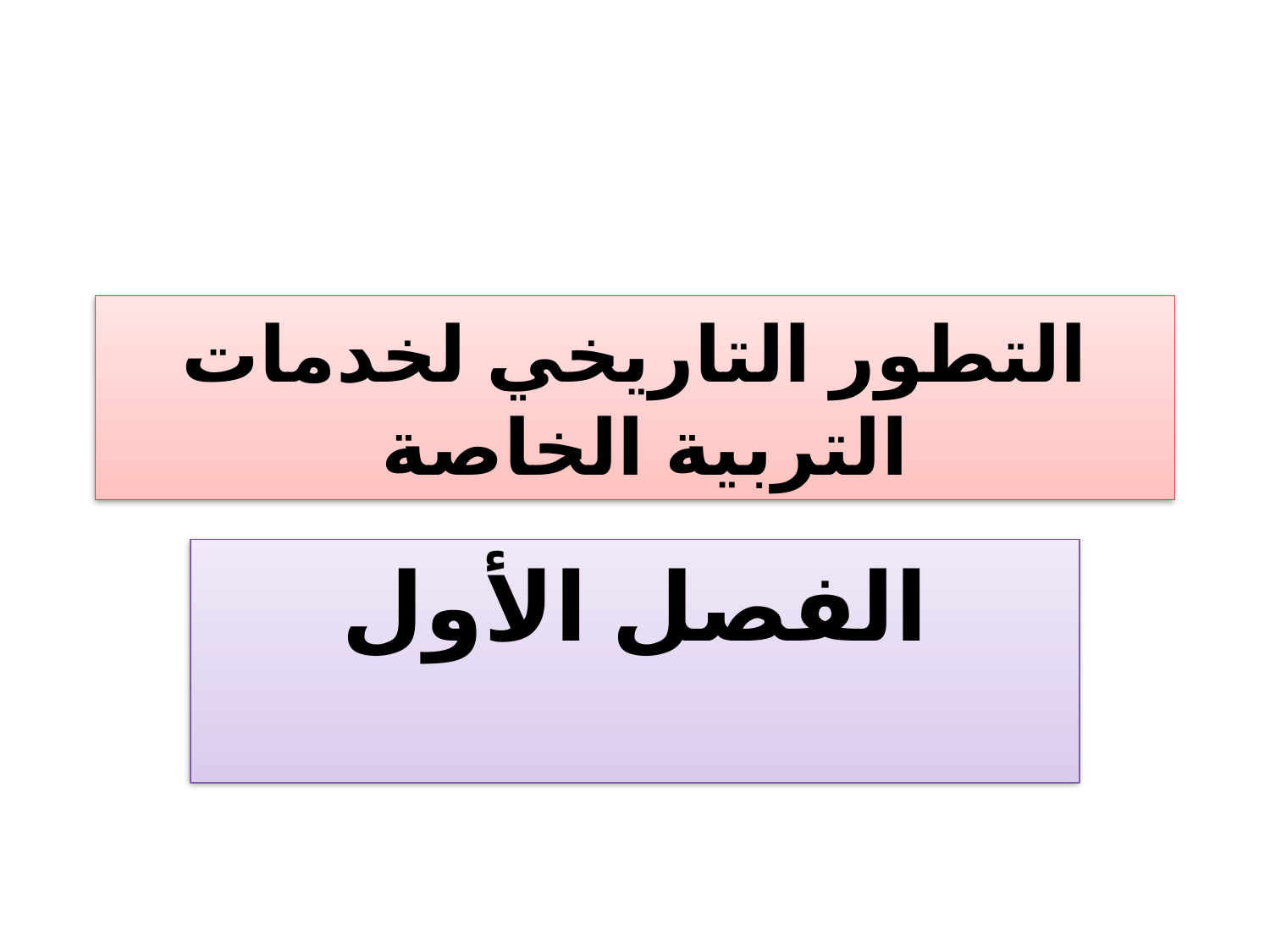

# التطور التاريخي لخدمات التربية الخاصة
الفصل الأول